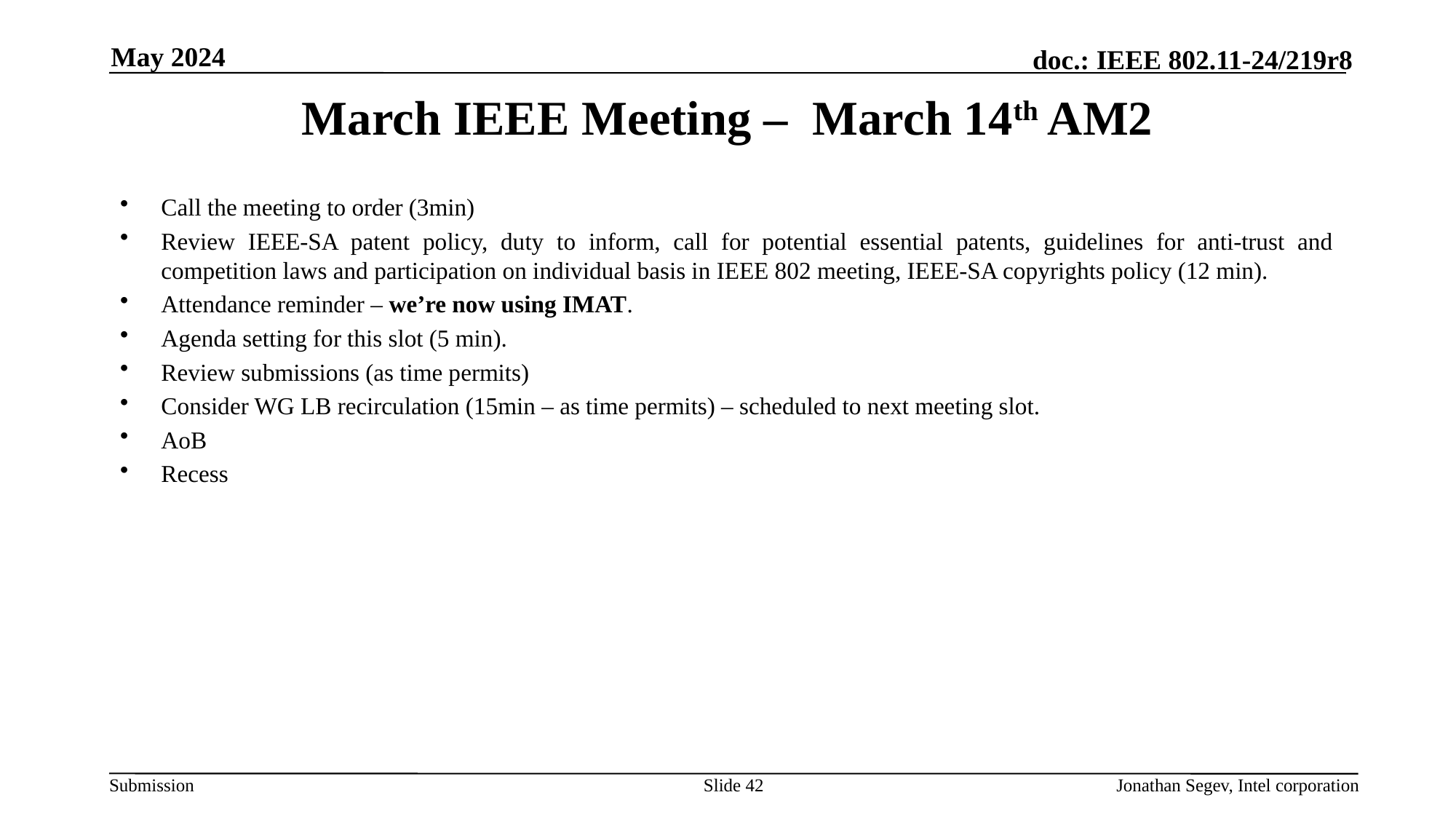

May 2024
# March IEEE Meeting –  March 14th AM2
Call the meeting to order (3min)
Review IEEE-SA patent policy, duty to inform, call for potential essential patents, guidelines for anti-trust and competition laws and participation on individual basis in IEEE 802 meeting, IEEE-SA copyrights policy (12 min).
Attendance reminder – we’re now using IMAT.
Agenda setting for this slot (5 min).
Review submissions (as time permits)
Consider WG LB recirculation (15min – as time permits) – scheduled to next meeting slot.
AoB
Recess

Slide 42
Jonathan Segev, Intel corporation